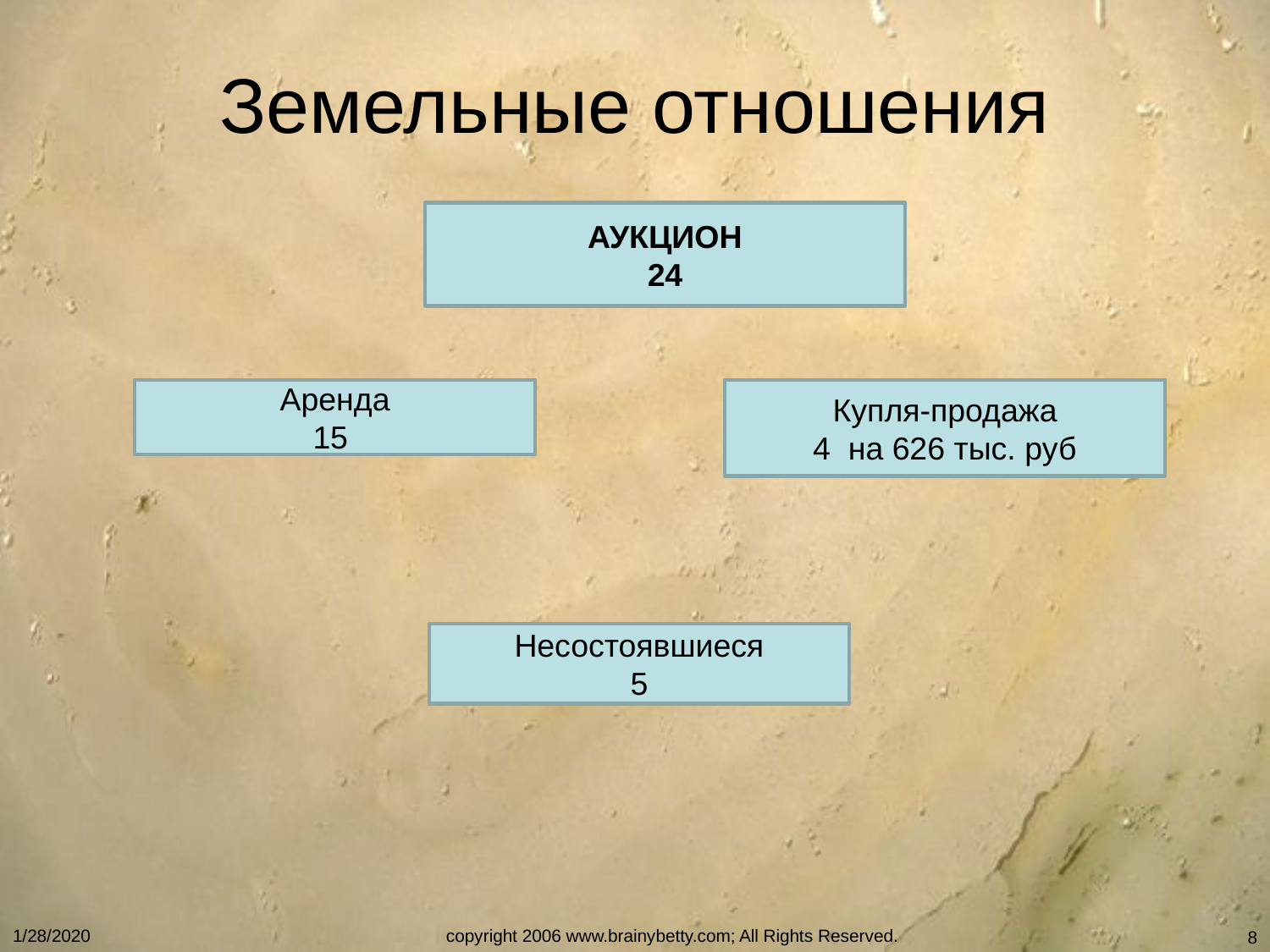

# Земельные отношения

АУКЦИОН
24

Купля-продажа
4  на 626 тыс. руб
Аренда
15
Несостоявшиеся
5
1/28/2020
copyright 2006 www.brainybetty.com; All Rights Reserved.
8